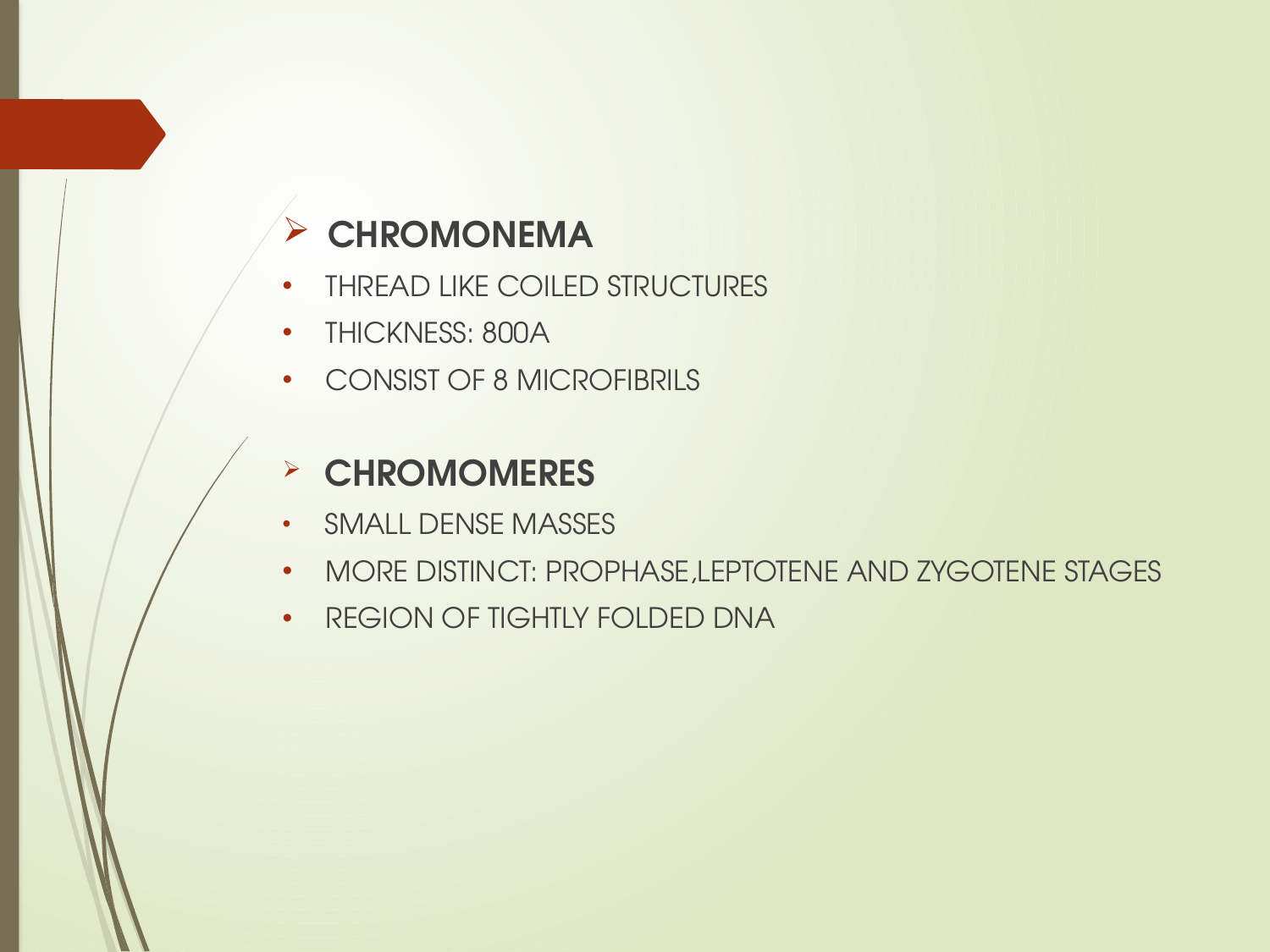

#
 CHROMONEMA
 THREAD LIKE COILED STRUCTURES
 THICKNESS: 800A
 CONSIST OF 8 MICROFIBRILS

 CHROMOMERES
 SMALL DENSE MASSES
 MORE DISTINCT: PROPHASE,LEPTOTENE AND ZYGOTENE STAGES
 REGION OF TIGHTLY FOLDED DNA